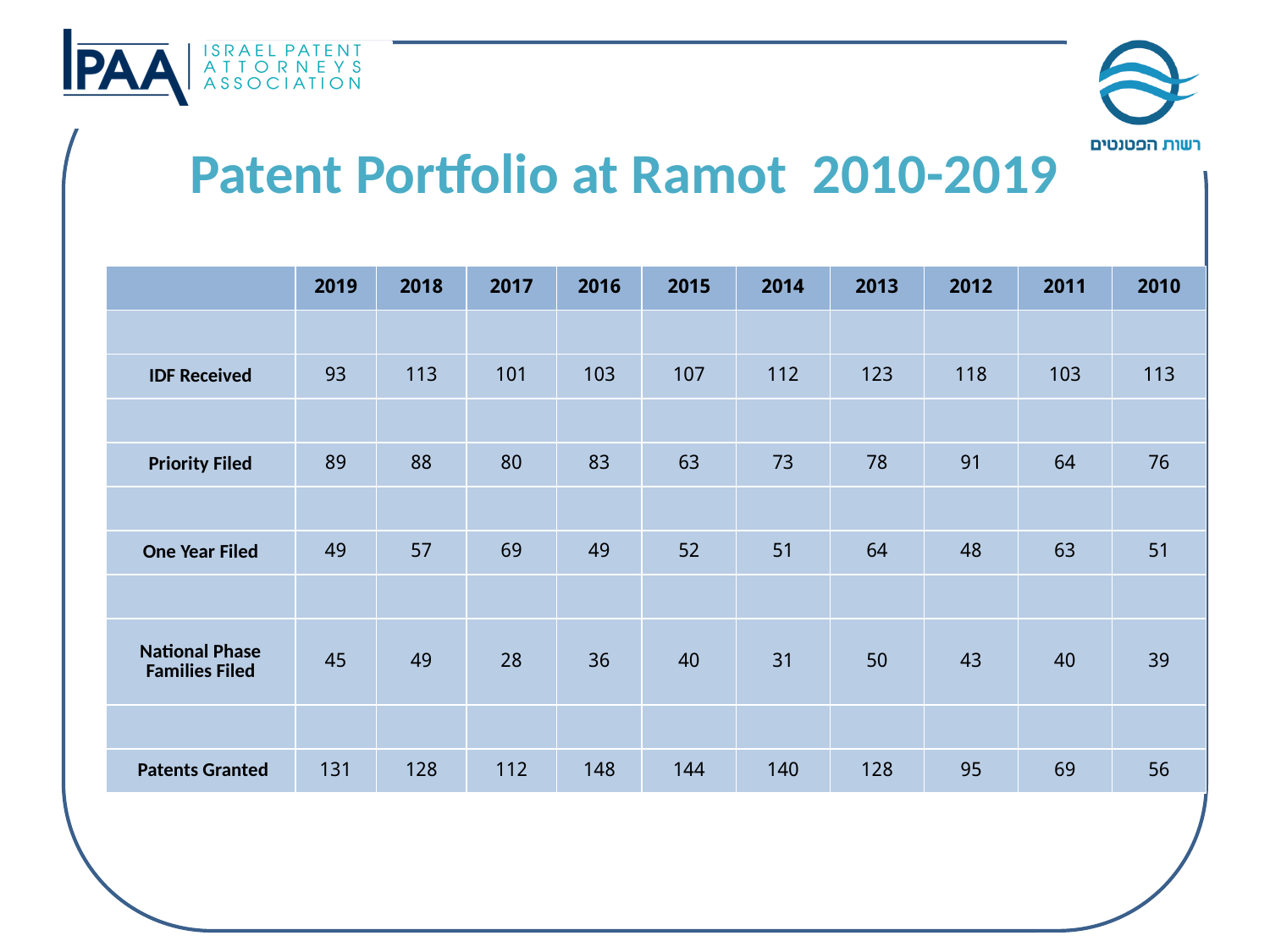

Patent Portfolio at Ramot  2010-2019
|  | 2019 | 2018 | 2017 | 2016 | 2015 | 2014 | 2013 | 2012 | 2011 | 2010 |
| --- | --- | --- | --- | --- | --- | --- | --- | --- | --- | --- |
|  |  |  |  |  |  |  |  |  |  |  |
| IDF Received | 93 | 113 | 101 | 103 | 107 | 112 | 123 | 118 | 103 | 113 |
|  |  |  |  |  |  |  |  |  |  |  |
| Priority Filed | 89 | 88 | 80 | 83 | 63 | 73 | 78 | 91 | 64 | 76 |
|  |  |  |  |  |  |  |  |  |  |  |
| One Year Filed | 49 | 57 | 69 | 49 | 52 | 51 | 64 | 48 | 63 | 51 |
|  |  |  |  |  |  |  |  |  |  |  |
| National Phase Families Filed | 45 | 49 | 28 | 36 | 40 | 31 | 50 | 43 | 40 | 39 |
|  |  |  |  |  |  |  |  |  |  |  |
| Patents Granted | 131 | 128 | 112 | 148 | 144 | 140 | 128 | 95 | 69 | 56 |